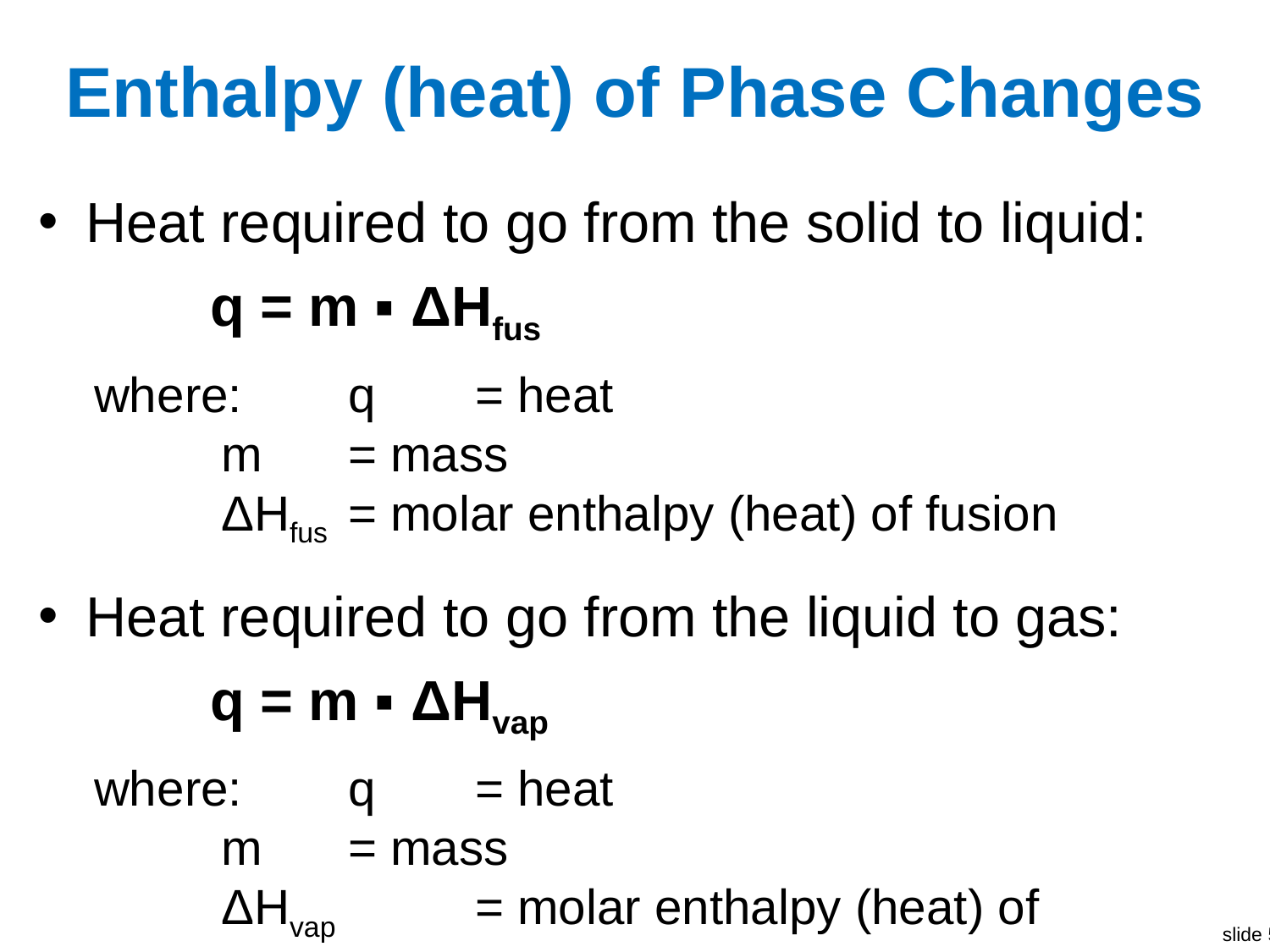

# Enthalpy (heat) of Phase Changes
Heat required to go from the solid to liquid:
           q = m ▪ ΔHfus
where: 	q 	= heat
	m 	= mass
	ΔHfus 	= molar enthalpy (heat) of fusion
Heat required to go from the liquid to gas:
           q = m ▪ ΔHvap
where: 	q 	= heat
	m 	= mass
	ΔHvap 	= molar enthalpy (heat) of vaporization